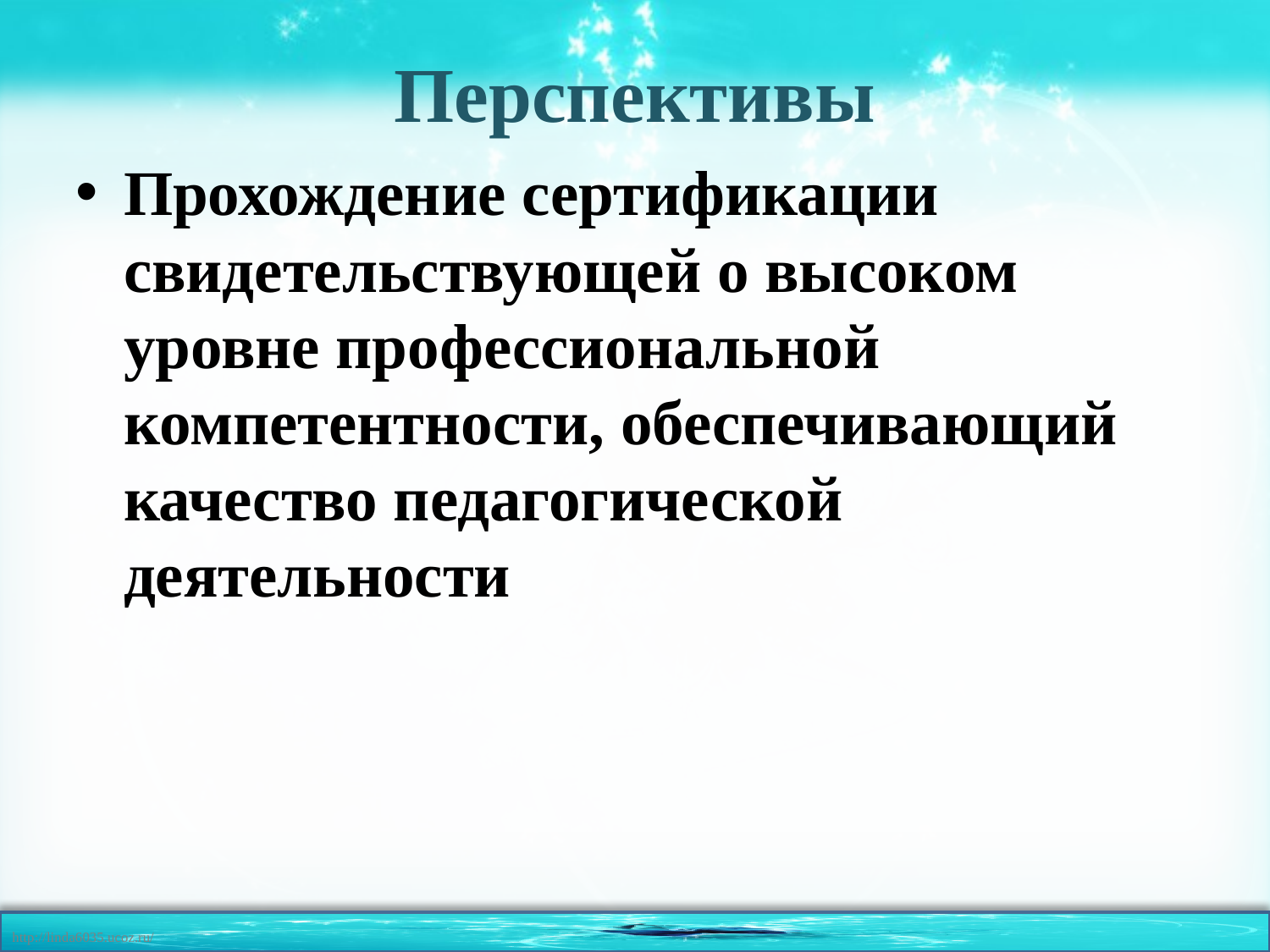

# Перспективы
Прохождение сертификации свидетельствующей о высоком уровне профессиональной компетентности, обеспечивающий качество педагогической деятельности